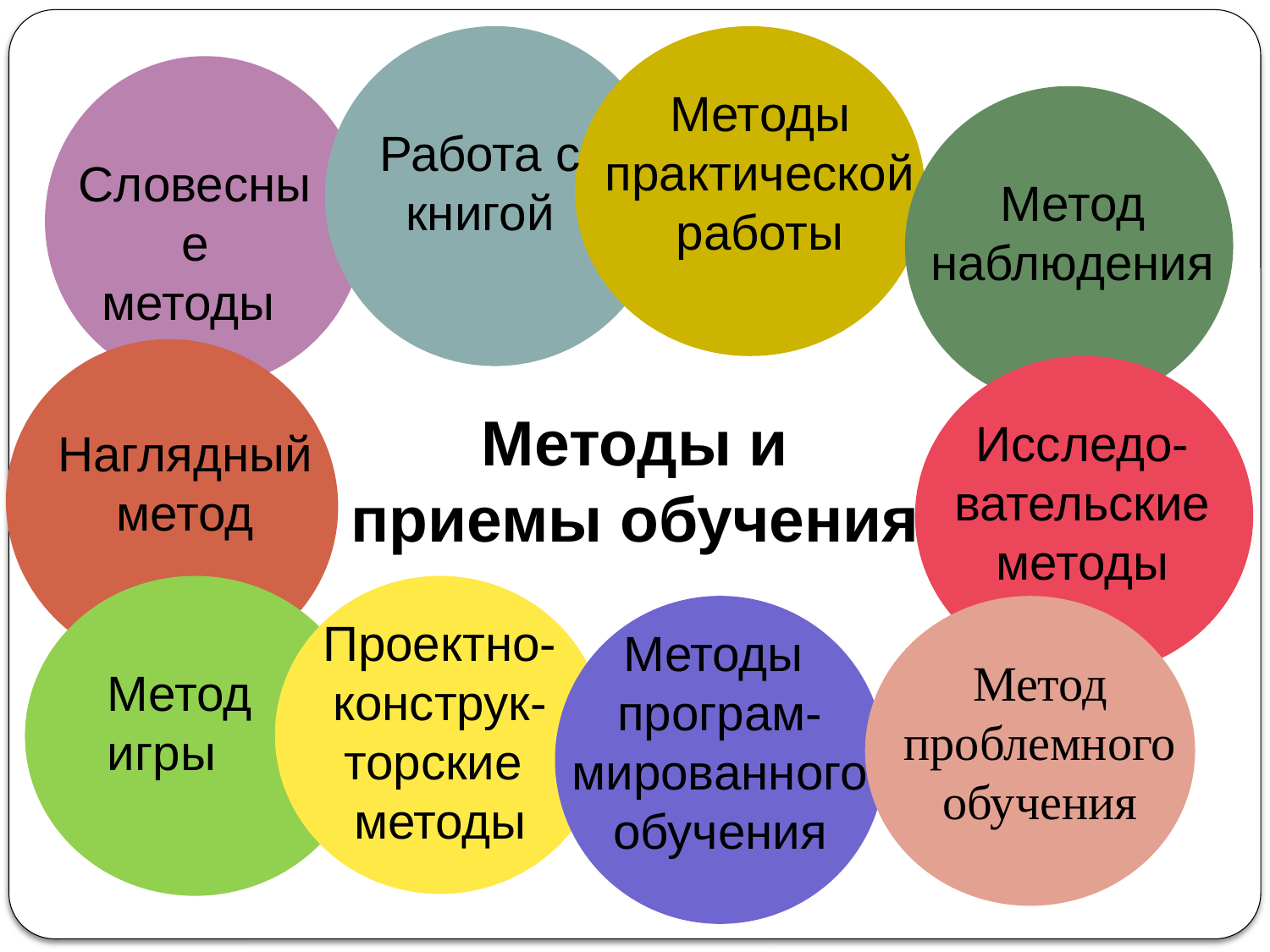

Методы практической работы

Работа с книгой

Словесные
методы
Метод наблюдения

Методы и приемы обучения
Исследо-вательские методы

Наглядный метод

Проектно-конструк-торские
методы

Методы
програм-мированного обучения

Метод проблемного обучения

Метод игры